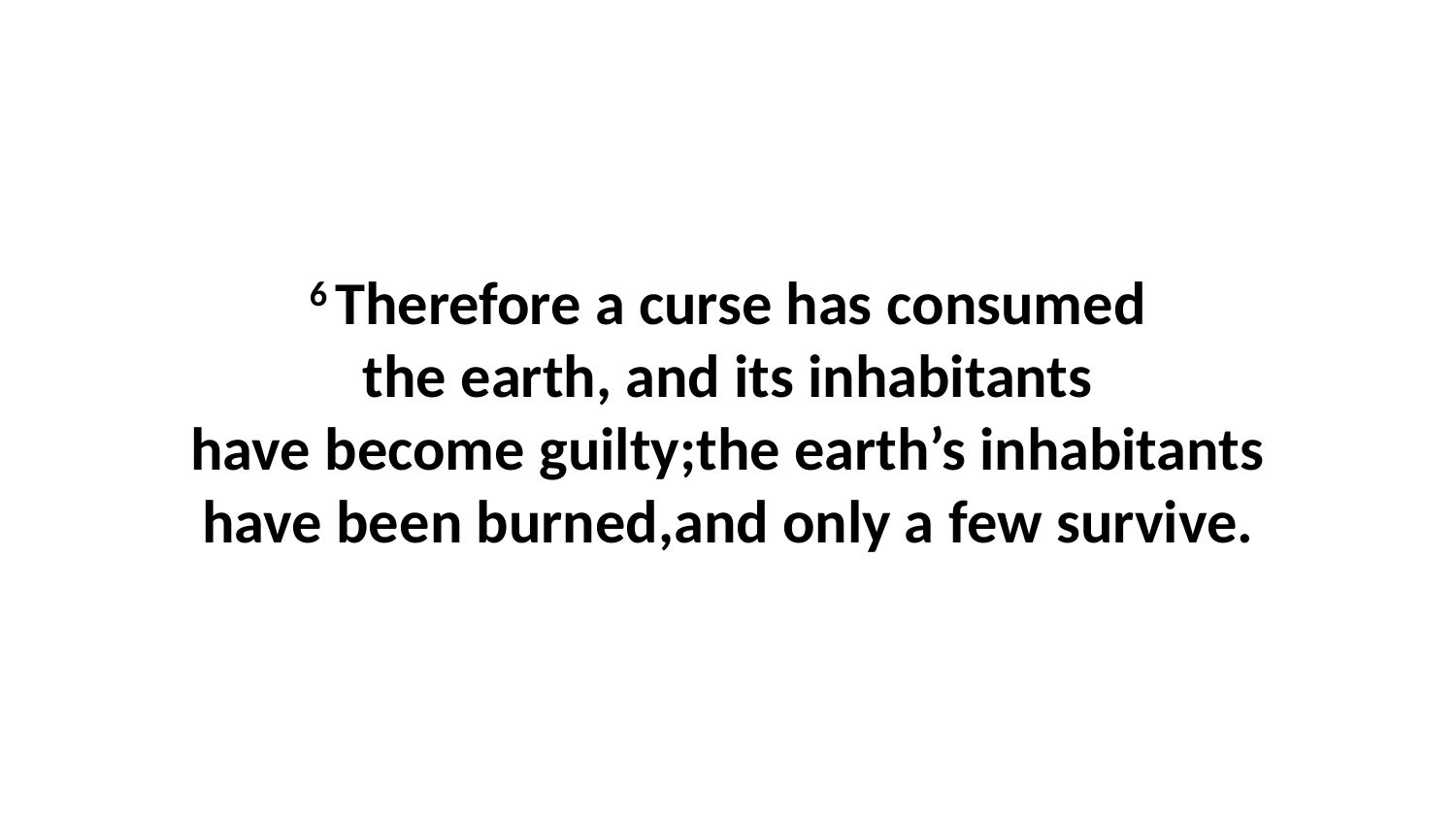

6 Therefore a curse has consumed the earth, and its inhabitants have become guilty;the earth’s inhabitants have been burned,and only a few survive.